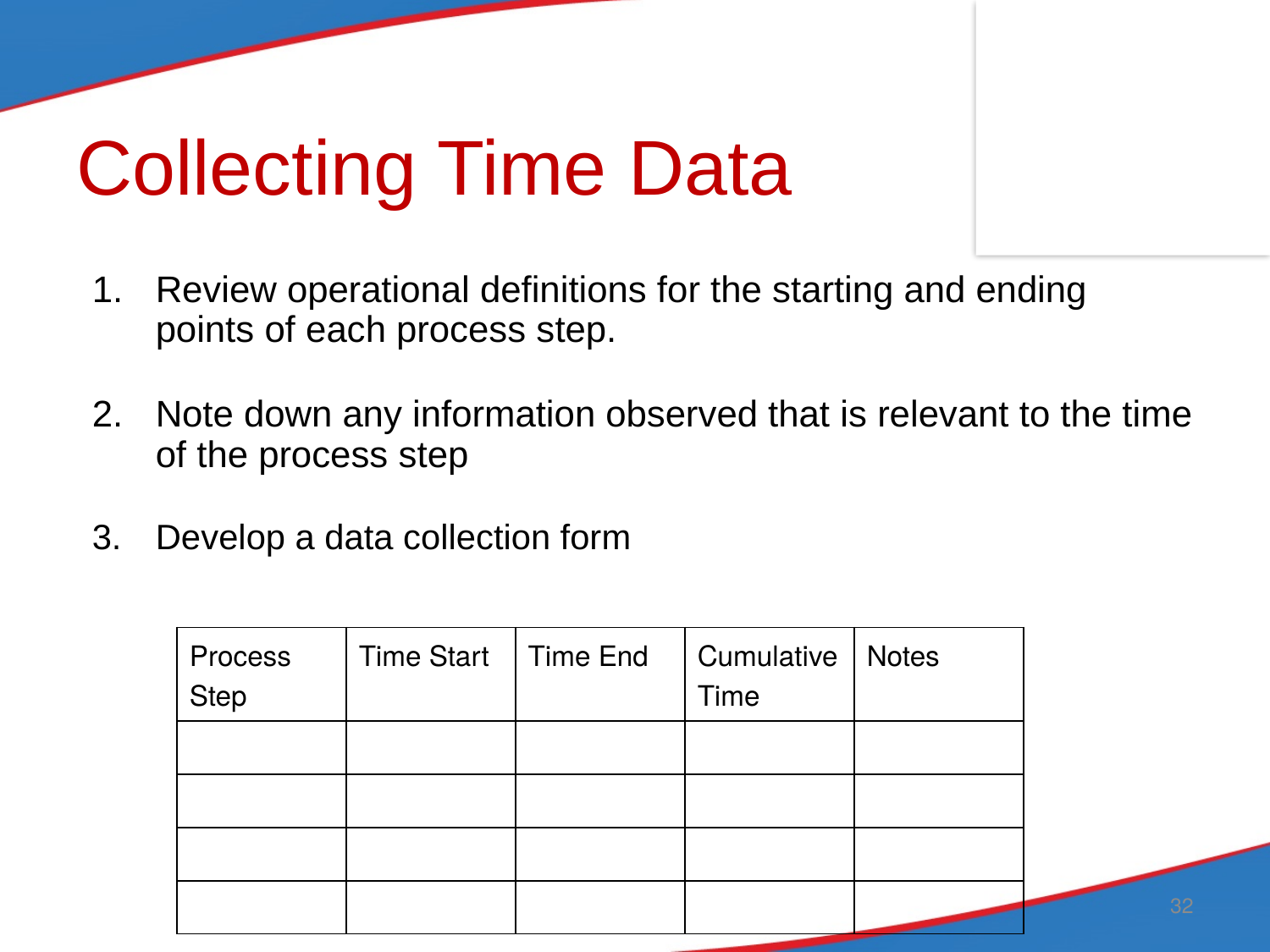

# Collecting Time Data
Review operational definitions for the starting and ending points of each process step.
Note down any information observed that is relevant to the time of the process step
Develop a data collection form

| Process Step | Time Start | Time End | Cumulative Time | Notes |
| --- | --- | --- | --- | --- |
|  |  |  |  |  |
|  |  |  |  |  |
|  |  |  |  |  |
|  |  |  |  |  |
32